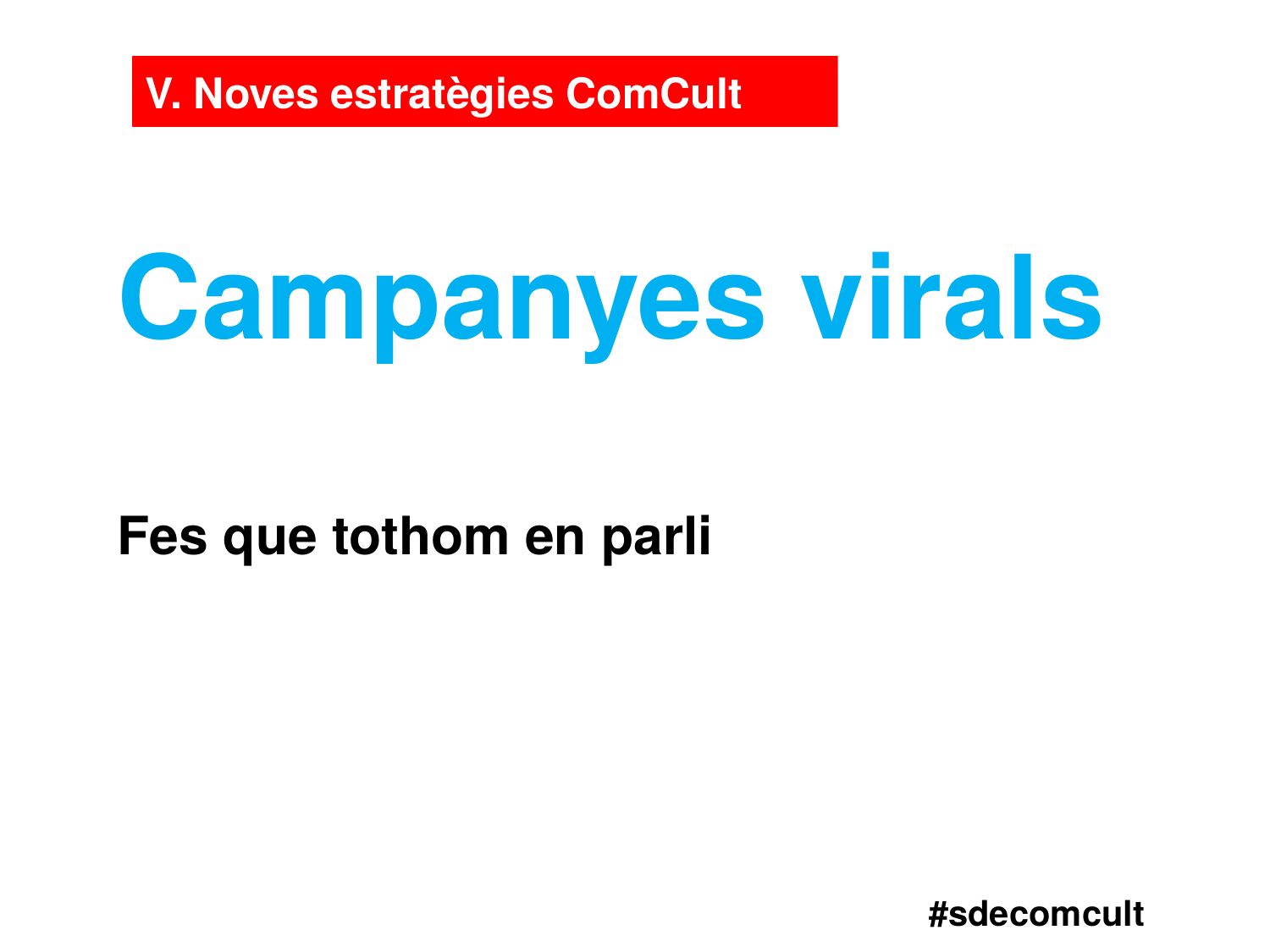

V. Noves estratègies ComCult
Campanyes virals

Fes que tothom en parli
#sdecomcult